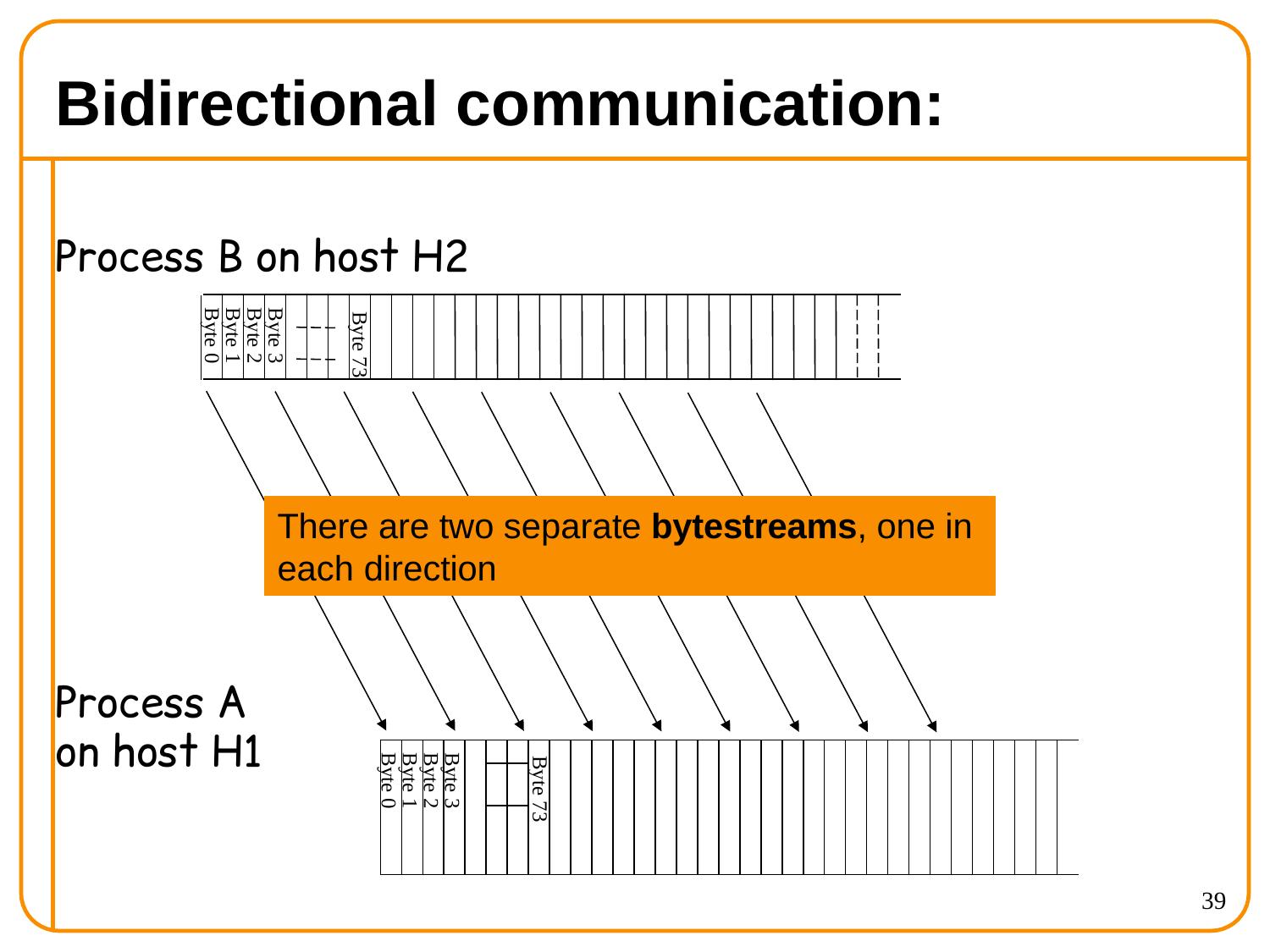

# Bidirectional communication:

Process B on host H2

Byte 3
Byte 2
Byte 1
Byte 0
Byte 73

There are two separate bytestreams, one in each direction

Process A on host H1

| Byte 0 | Byte 1 | Byte 2 | Byte 3 |  |  |  |  |  |  |  |  |  |  |  |  |  |  |  |  |  |  |  |  |  |  |  |  |  |  |  |  |  |
| --- | --- | --- | --- | --- | --- | --- | --- | --- | --- | --- | --- | --- | --- | --- | --- | --- | --- | --- | --- | --- | --- | --- | --- | --- | --- | --- | --- | --- | --- | --- | --- | --- |
|  |  |  |  |  |  |  |  |  |  |  |  |  |  |  |  |  |  |  |  |  |  |  |  |  |  |  |  |  |  |  |  |  |
|  |  |  |  |  |  |  |  |  |  |  |  |  |  |  |  |  |  |  |  |  |  |  |  |  |  |  |  |  |  |  |  |  |
Byte 73
39